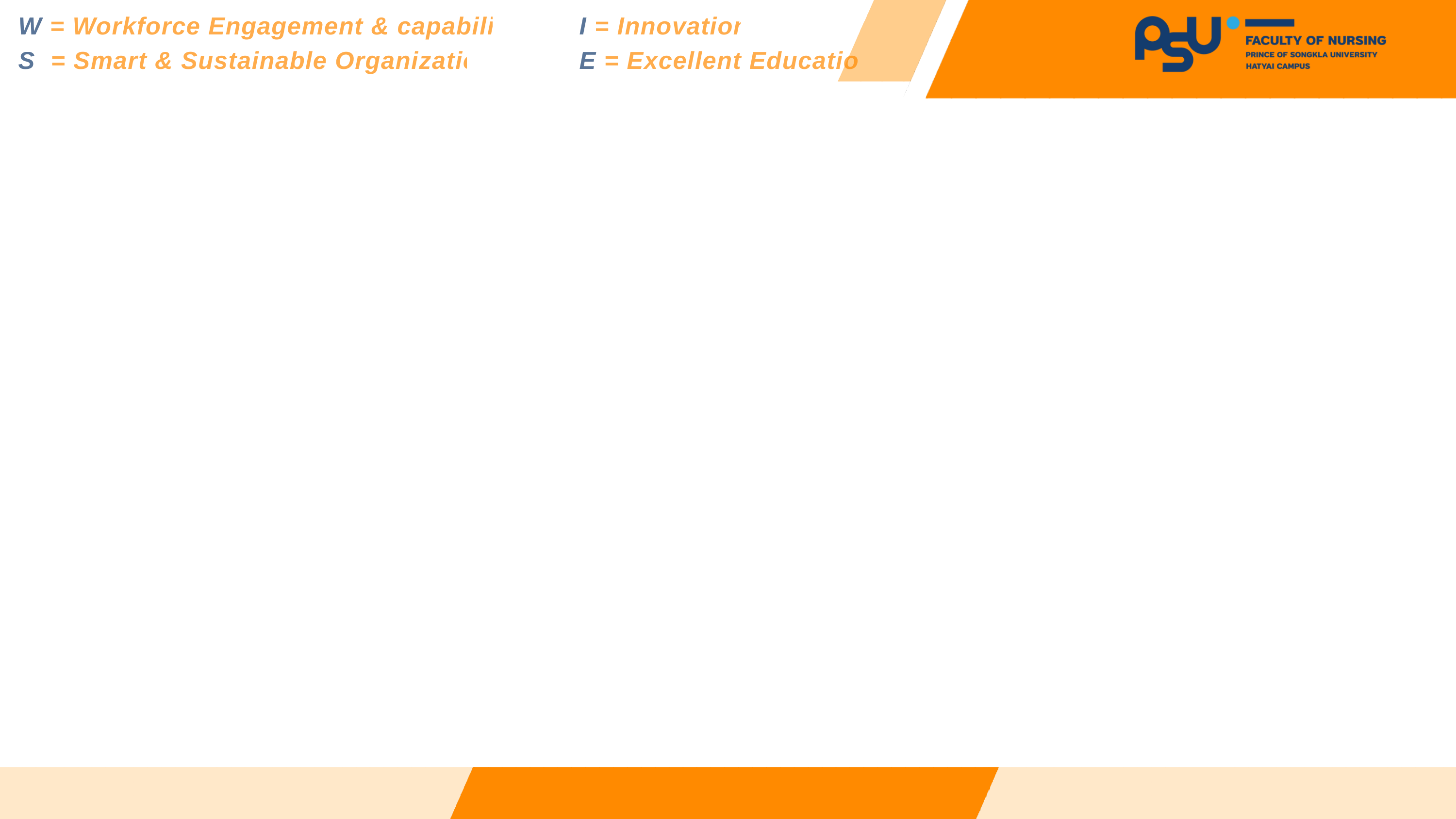

W = Workforce Engagement & capability
S  = Smart & Sustainable Organization
I = Innovation
E = Excellent Education